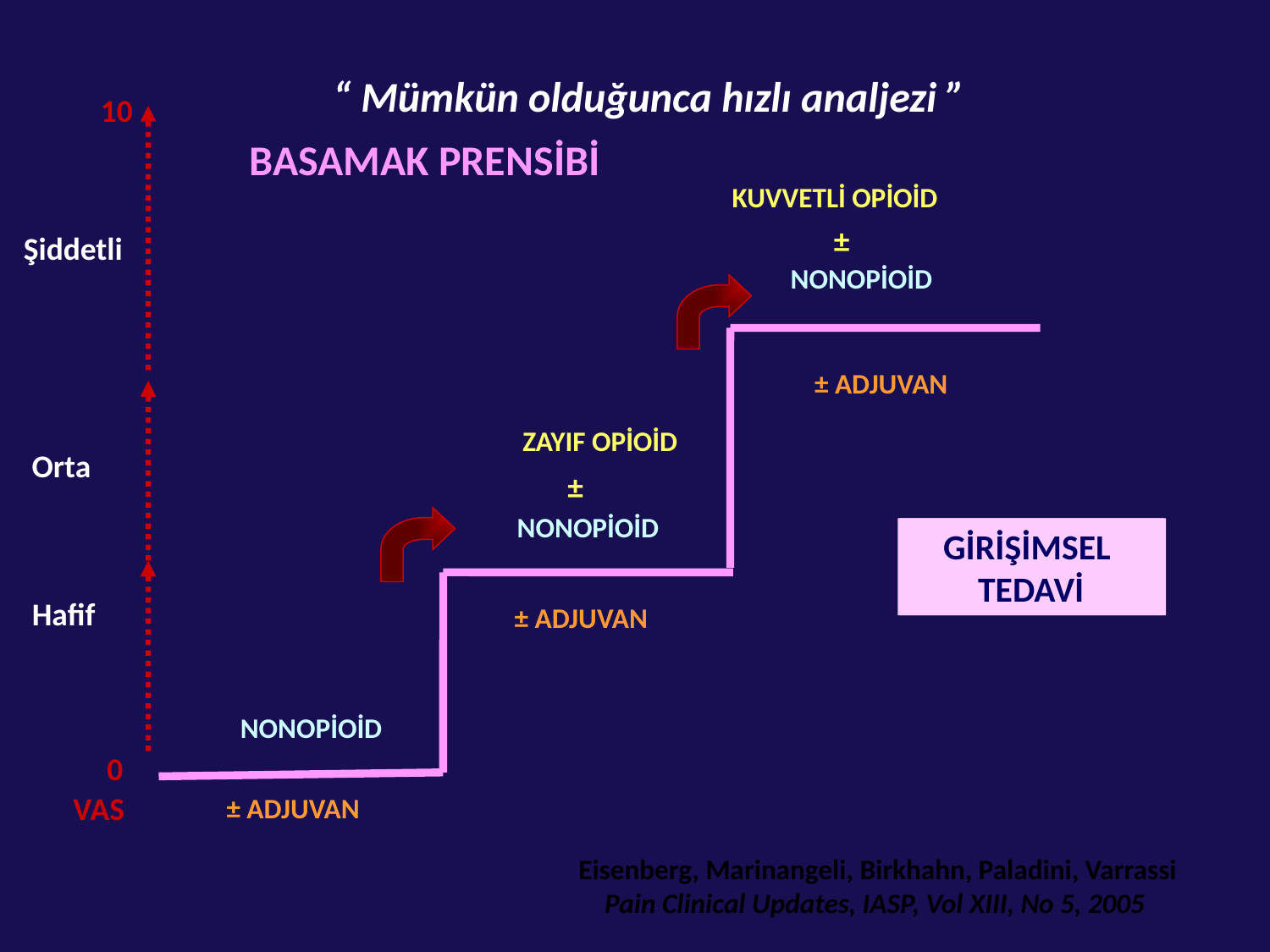

“ Mümkün olduğunca hızlı analjezi ”
10

BASAMAK PRENSİBİ

KUVVETLİ OPİOİD
±
Şiddetli
 NONOPİOİD

± ADJUVAN

ZAYIF OPİOİD
Orta
±
 NONOPİOİD

GİRİŞİMSEL
TEDAVİ
GİRİŞİMSEL
TEDAVİ

Hafif
± ADJUVAN
NONOPİOİD

0

VAS
± ADJUVAN
Eisenberg, Marinangeli, Birkhahn, Paladini, Varrassi
Pain Clinical Updates, IASP, Vol XIII, No 5, 2005